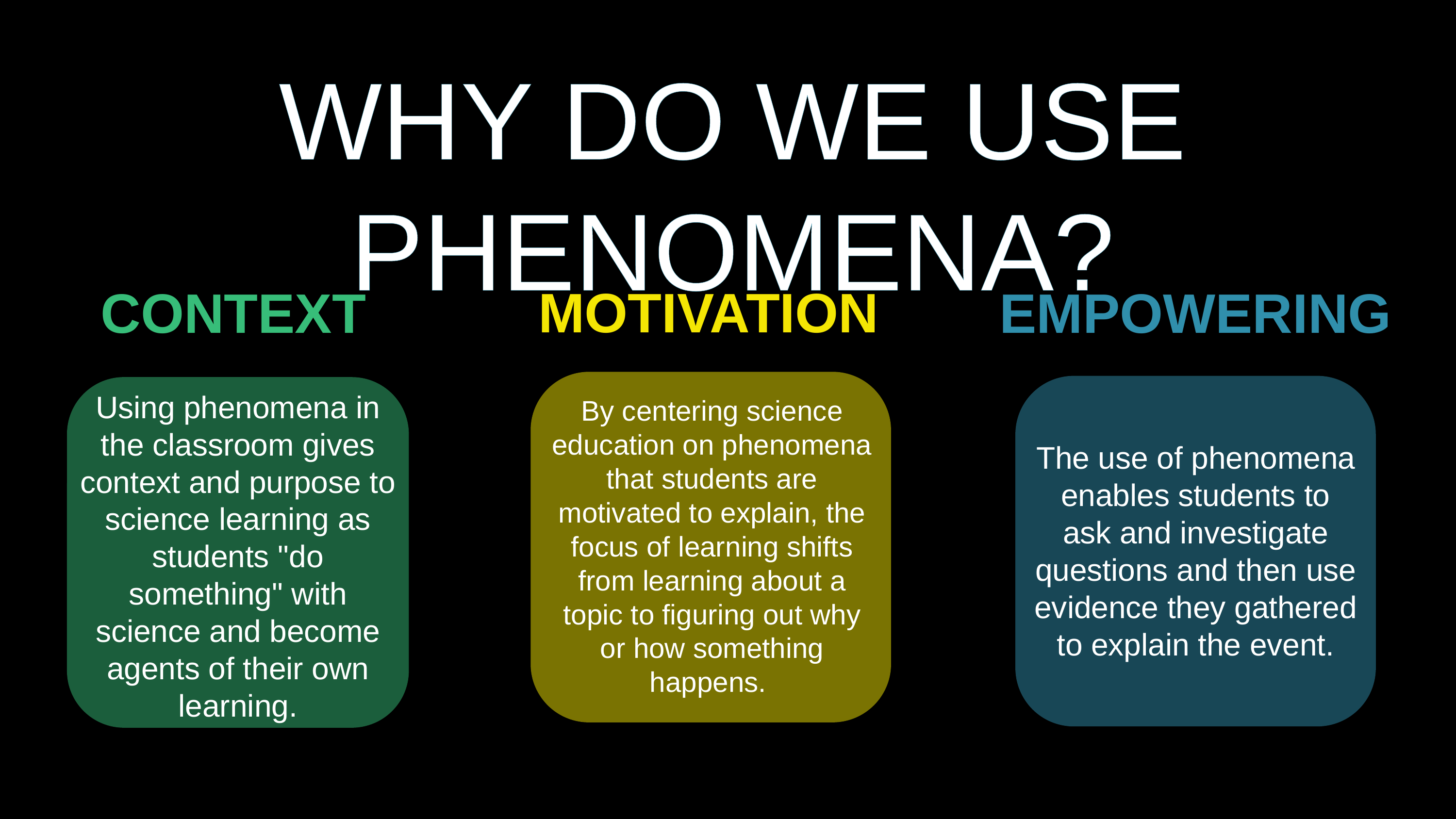

WHY DO WE USE PHENOMENA?
MOTIVATION
CONTEXT
EMPOWERING

Using phenomena in the classroom gives context and purpose to science learning as students "do something" with science and become agents of their own learning.
By centering science education on phenomena that students are motivated to explain, the focus of learning shifts from learning about a topic to figuring out why or how something happens.
The use of phenomena enables students to ask and investigate questions and then use evidence they gathered to explain the event.